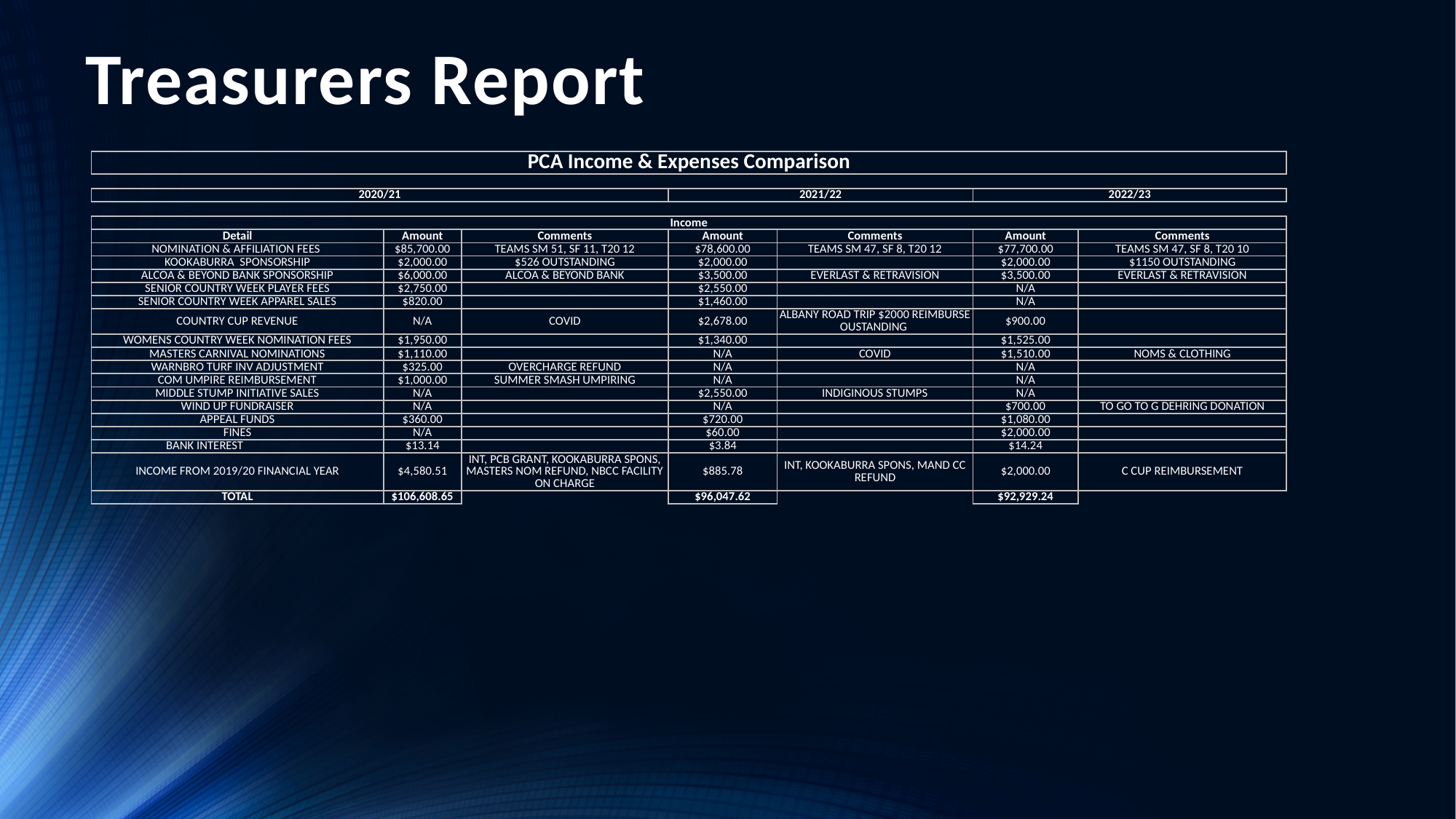

# Treasurers Report
| PCA Income & Expenses Comparison |  |  |  |  |  |  |
| --- | --- | --- | --- | --- | --- | --- |
|  |  |  |  |  |  |  |
| 2020/21 |  |  | 2021/22 |  | 2022/23 |  |
|  |  |  |  |  |  |  |
| Income |  |  |  |  |  |  |
| Detail | Amount | Comments | Amount | Comments | Amount | Comments |
| NOMINATION & AFFILIATION FEES | $85,700.00 | TEAMS SM 51, SF 11, T20 12 | $78,600.00 | TEAMS SM 47, SF 8, T20 12 | $77,700.00 | TEAMS SM 47, SF 8, T20 10 |
| KOOKABURRA SPONSORSHIP | $2,000.00 | $526 OUTSTANDING | $2,000.00 |  | $2,000.00 | $1150 OUTSTANDING |
| ALCOA & BEYOND BANK SPONSORSHIP | $6,000.00 | ALCOA & BEYOND BANK | $3,500.00 | EVERLAST & RETRAVISION | $3,500.00 | EVERLAST & RETRAVISION |
| SENIOR COUNTRY WEEK PLAYER FEES | $2,750.00 |  | $2,550.00 |  | N/A |  |
| SENIOR COUNTRY WEEK APPAREL SALES | $820.00 |  | $1,460.00 |  | N/A |  |
| COUNTRY CUP REVENUE | N/A | COVID | $2,678.00 | ALBANY ROAD TRIP $2000 REIMBURSE OUSTANDING | $900.00 |  |
| WOMENS COUNTRY WEEK NOMINATION FEES | $1,950.00 |  | $1,340.00 |  | $1,525.00 |  |
| MASTERS CARNIVAL NOMINATIONS | $1,110.00 |  | N/A | COVID | $1,510.00 | NOMS & CLOTHING |
| WARNBRO TURF INV ADJUSTMENT | $325.00 | OVERCHARGE REFUND | N/A |  | N/A |  |
| COM UMPIRE REIMBURSEMENT | $1,000.00 | SUMMER SMASH UMPIRING | N/A |  | N/A |  |
| MIDDLE STUMP INITIATIVE SALES | N/A |  | $2,550.00 | INDIGINOUS STUMPS | N/A |  |
| WIND UP FUNDRAISER | N/A |  | N/A |  | $700.00 | TO GO TO G DEHRING DONATION |
| APPEAL FUNDS | $360.00 |  | $720.00 |  | $1,080.00 |  |
| FINES | N/A |  | $60.00 |  | $2,000.00 |  |
| BANK INTEREST | $13.14 |  | $3.84 |  | $14.24 |  |
| INCOME FROM 2019/20 FINANCIAL YEAR | $4,580.51 | INT, PCB GRANT, KOOKABURRA SPONS, MASTERS NOM REFUND, NBCC FACILITY ON CHARGE | $885.78 | INT, KOOKABURRA SPONS, MAND CC REFUND | $2,000.00 | C CUP REIMBURSEMENT |
| TOTAL | $106,608.65 |  | $96,047.62 |  | $92,929.24 |  |